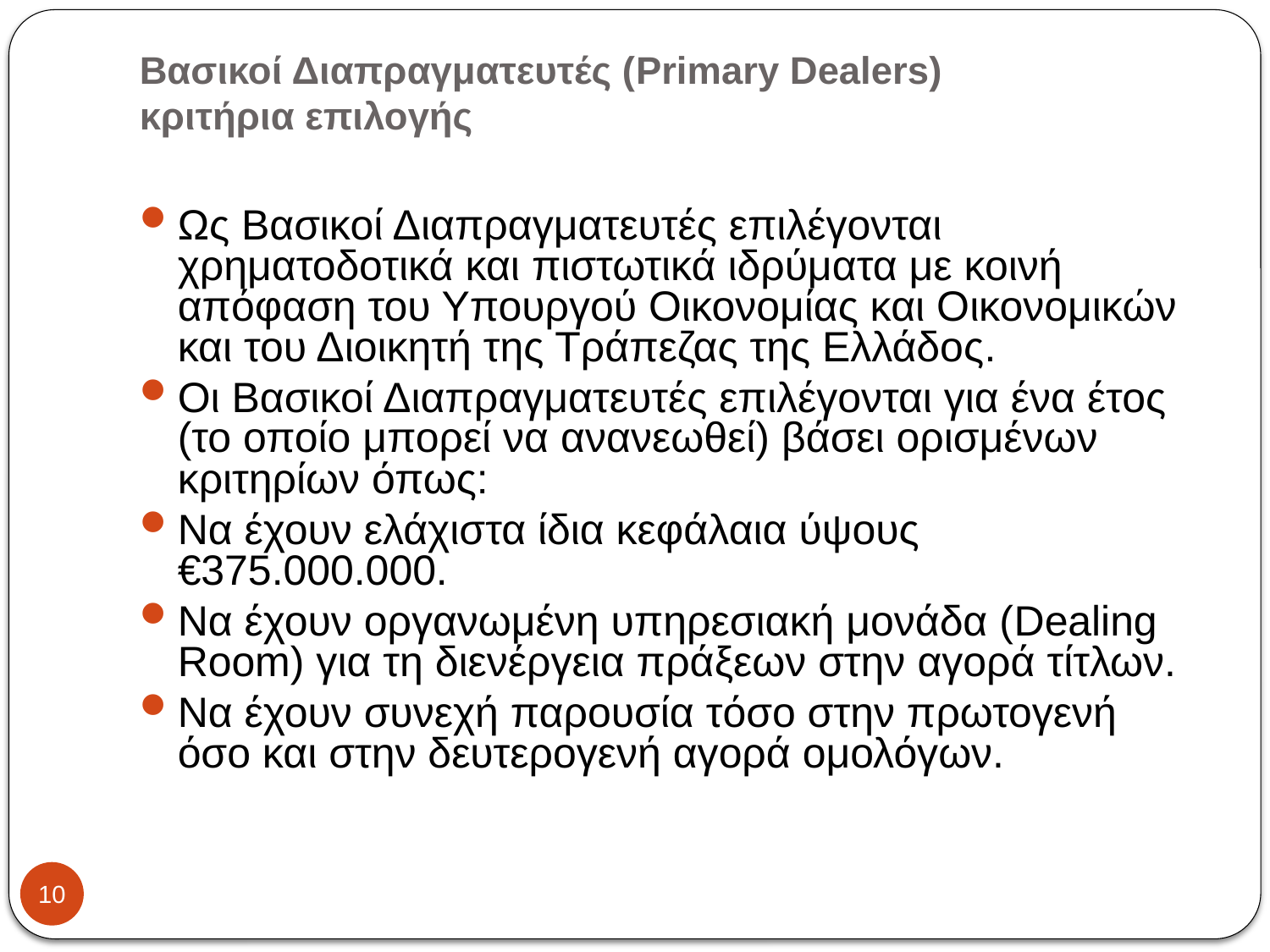

# Βασικοί Διαπραγματευτές (Primary Dealers) κριτήρια επιλογής
Ως Βασικοί Διαπραγματευτές επιλέγονται χρηματοδοτικά και πιστωτικά ιδρύματα με κοινή απόφαση του Υπουργού Οικονομίας και Οικονομικών και του Διοικητή της Τράπεζας της Ελλάδος.
Οι Βασικοί Διαπραγματευτές επιλέγονται για ένα έτος (το οποίο μπορεί να ανανεωθεί) βάσει ορισμένων κριτηρίων όπως:
Να έχουν ελάχιστα ίδια κεφάλαια ύψους €375.000.000.
Να έχουν οργανωμένη υπηρεσιακή μονάδα (Dealing Room) για τη διενέργεια πράξεων στην αγορά τίτλων.
Να έχουν συνεχή παρουσία τόσο στην πρωτογενή όσο και στην δευτερογενή αγορά ομολόγων.
10